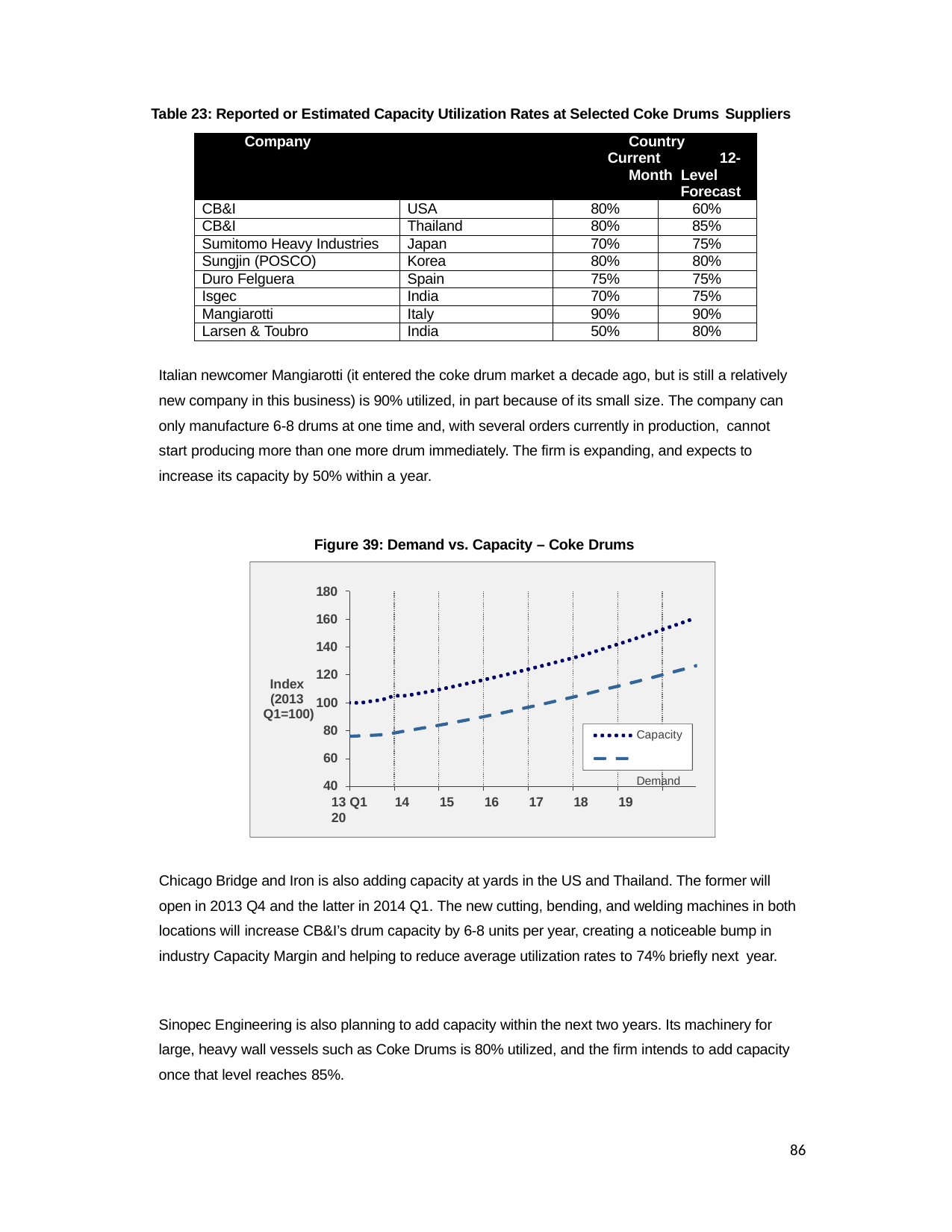

Table 23: Reported or Estimated Capacity Utilization Rates at Selected Coke Drums Suppliers
| Company Country Current 12-Month Level Forecast |  |  |  |
| --- | --- | --- | --- |
| CB&I | USA | 80% | 60% |
| CB&I | Thailand | 80% | 85% |
| Sumitomo Heavy Industries | Japan | 70% | 75% |
| Sungjin (POSCO) | Korea | 80% | 80% |
| Duro Felguera | Spain | 75% | 75% |
| Isgec | India | 70% | 75% |
| Mangiarotti | Italy | 90% | 90% |
| Larsen & Toubro | India | 50% | 80% |
Italian newcomer Mangiarotti (it entered the coke drum market a decade ago, but is still a relatively  new company in this business) is 90% utilized, in part because of its small size. The company can  only manufacture 6-8 drums at one time and, with several orders currently in production, cannot
start producing more than one more drum immediately. The firm is expanding, and expects to  increase its capacity by 50% within a year.
Figure 39: Demand vs. Capacity – Coke Drums

180
160
140

120
100
80
60

Index  (2013  Q1=100)

Capacity  Demand

40
13 Q1	14	15	16	17	18	19 	20

Chicago Bridge and Iron is also adding capacity at yards in the US and Thailand. The former will  open in 2013 Q4 and the latter in 2014 Q1. The new cutting, bending, and welding machines in both  locations will increase CB&I’s drum capacity by 6-8 units per year, creating a noticeable bump in  industry Capacity Margin and helping to reduce average utilization rates to 74% briefly next year.
Sinopec Engineering is also planning to add capacity within the next two years. Its machinery for  large, heavy wall vessels such as Coke Drums is 80% utilized, and the firm intends to add capacity  once that level reaches 85%.
86